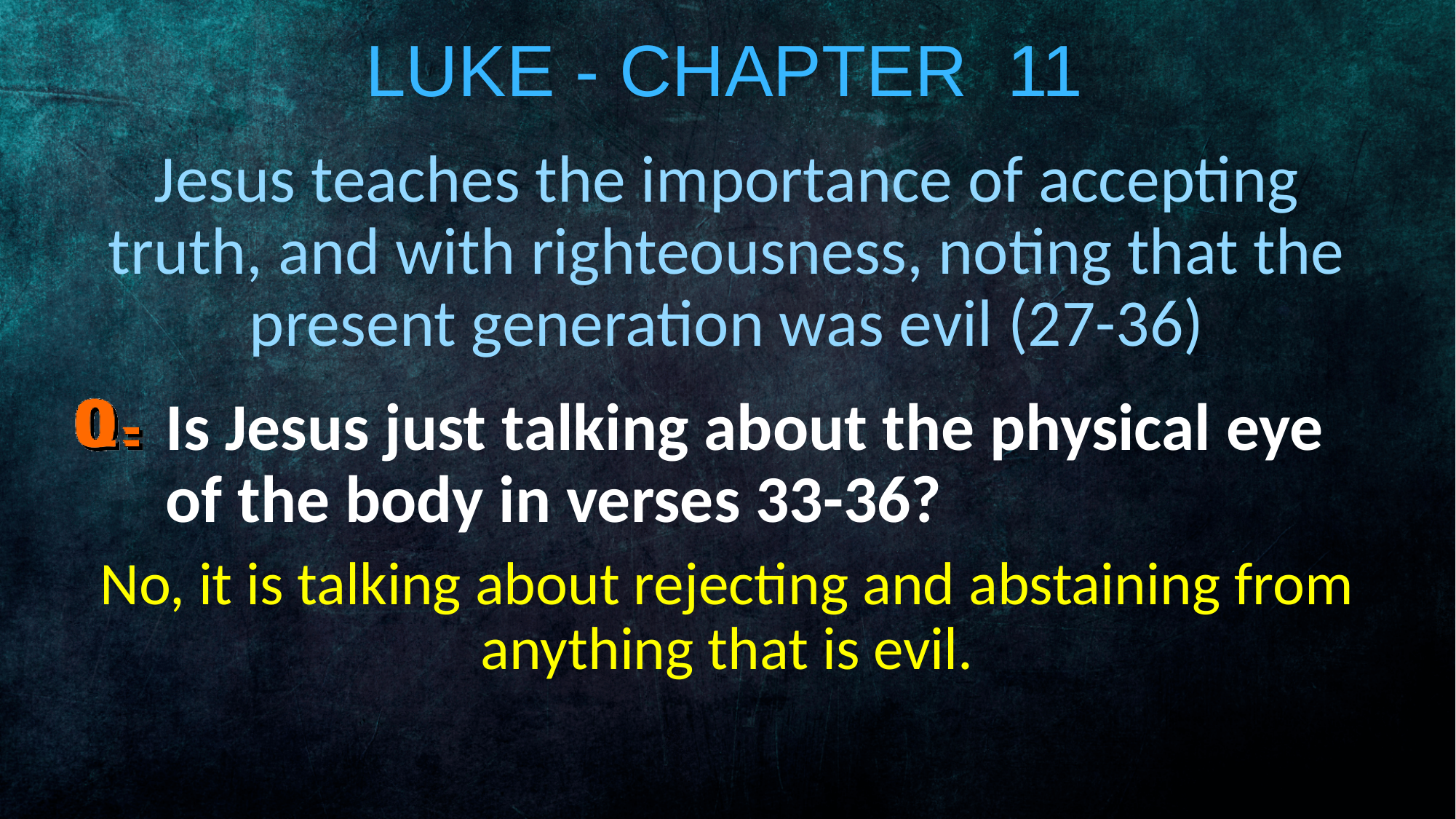

# Luke - Chapter  11
Jesus teaches the importance of accepting truth, and with righteousness, noting that the present generation was evil (27-36)

Is Jesus just talking about the physical eye of the body in verses 33-36?
No, it is talking about rejecting and abstaining from anything that is evil.